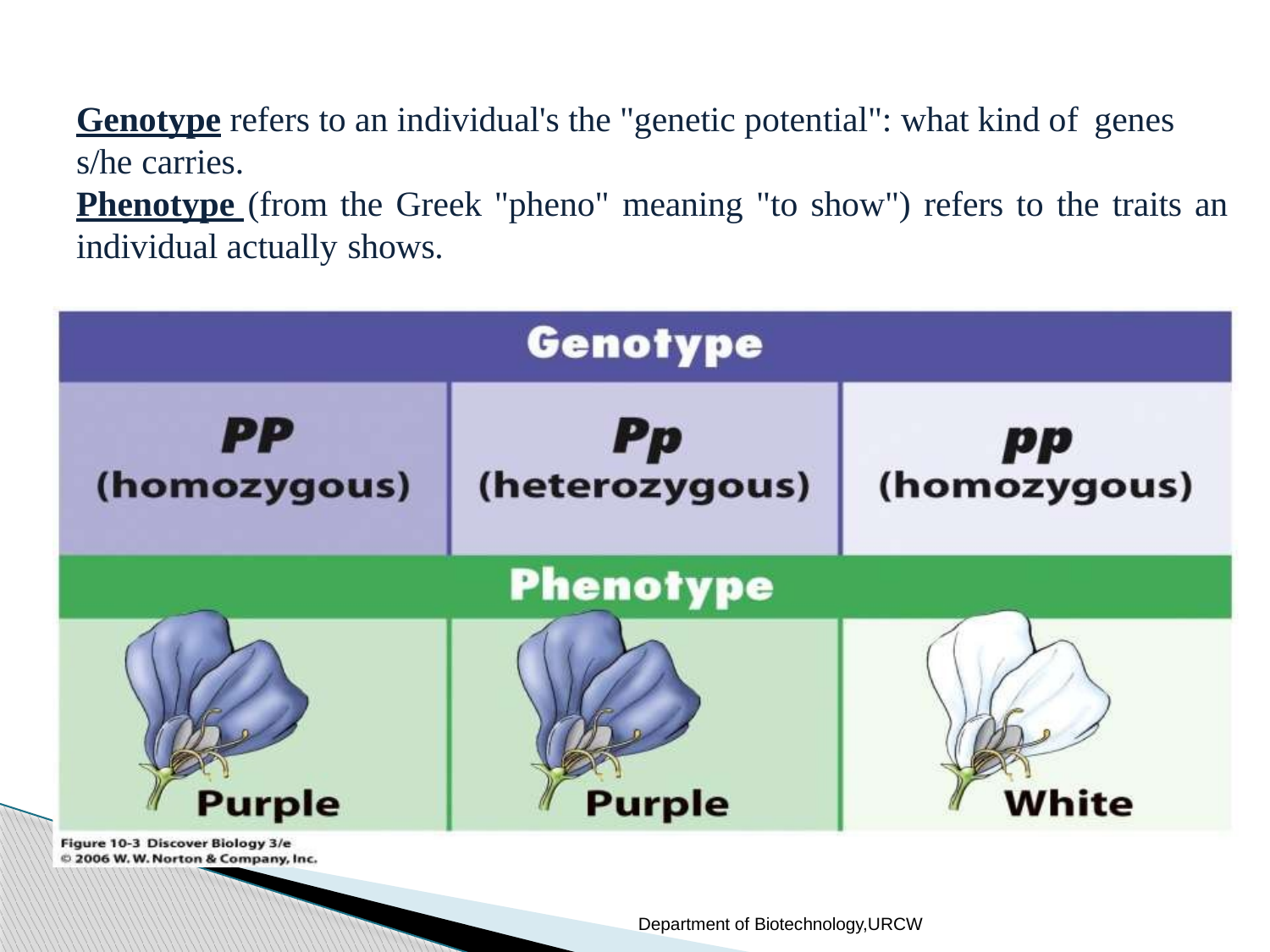

Genotype refers to an individual's the "genetic potential": what kind of genes
s/he carries.
Phenotype (from the Greek "pheno" meaning "to show") refers to the traits an
individual actually shows.

Department of Biotechnology,URCW